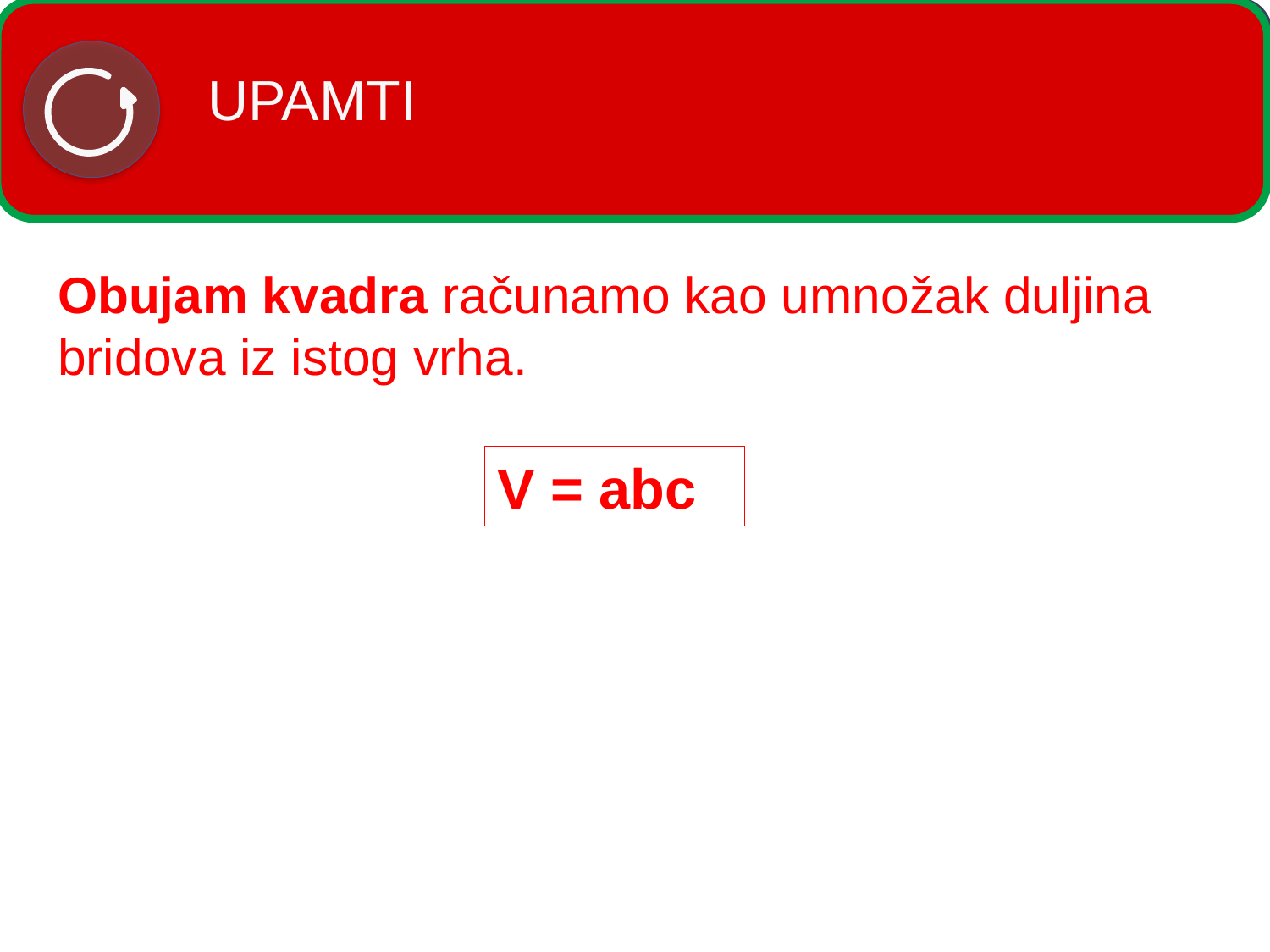

# UPAMTI

Obujam kvadra računamo kao umnožak duljina bridova iz istog vrha.
V = abc